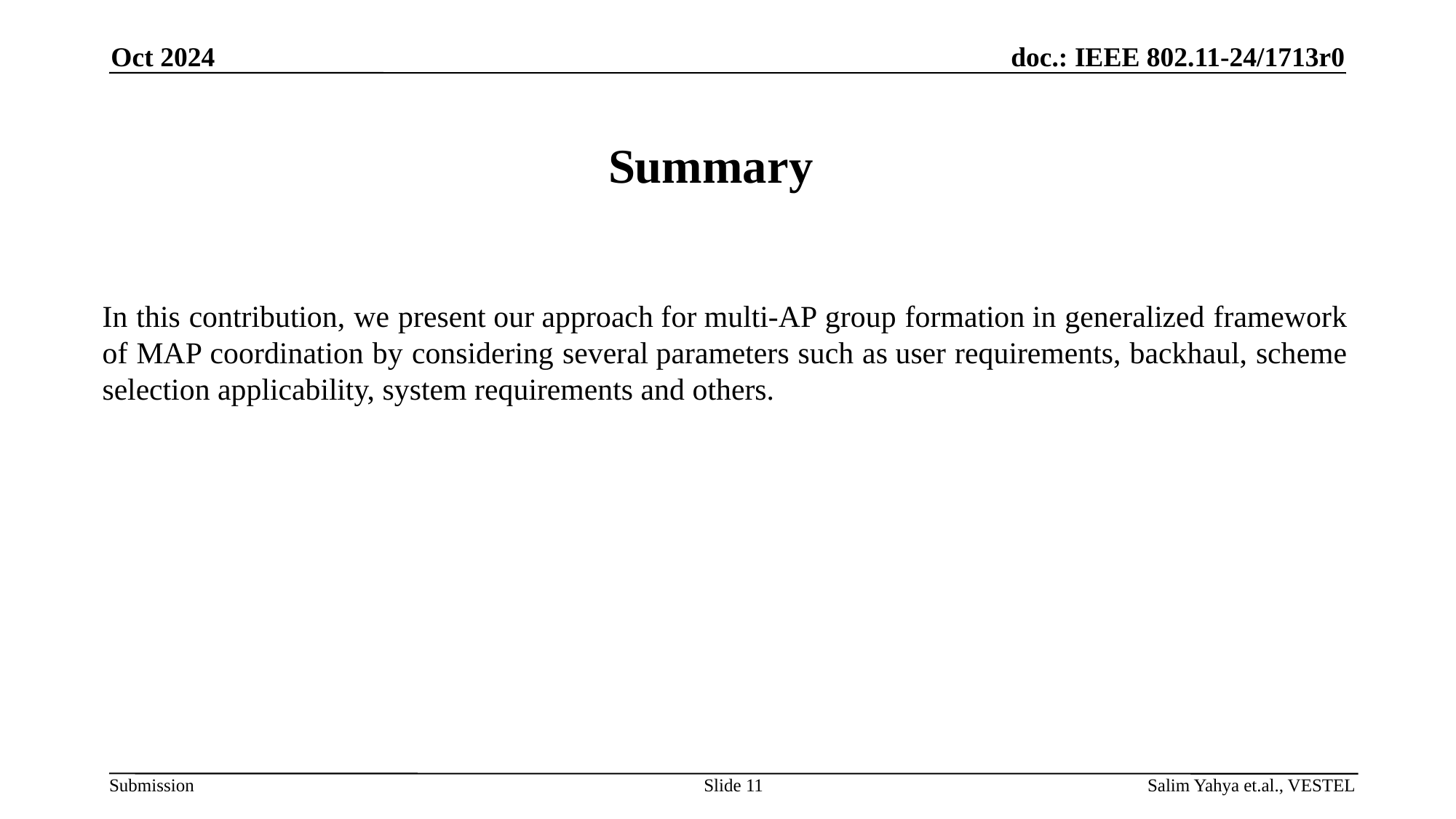

Oct 2024
# Summary

In this contribution, we present our approach for multi-AP group formation in generalized framework of MAP coordination by considering several parameters such as user requirements, backhaul, scheme selection applicability, system requirements and others.

Slide 11
Salim Yahya et.al., VESTEL